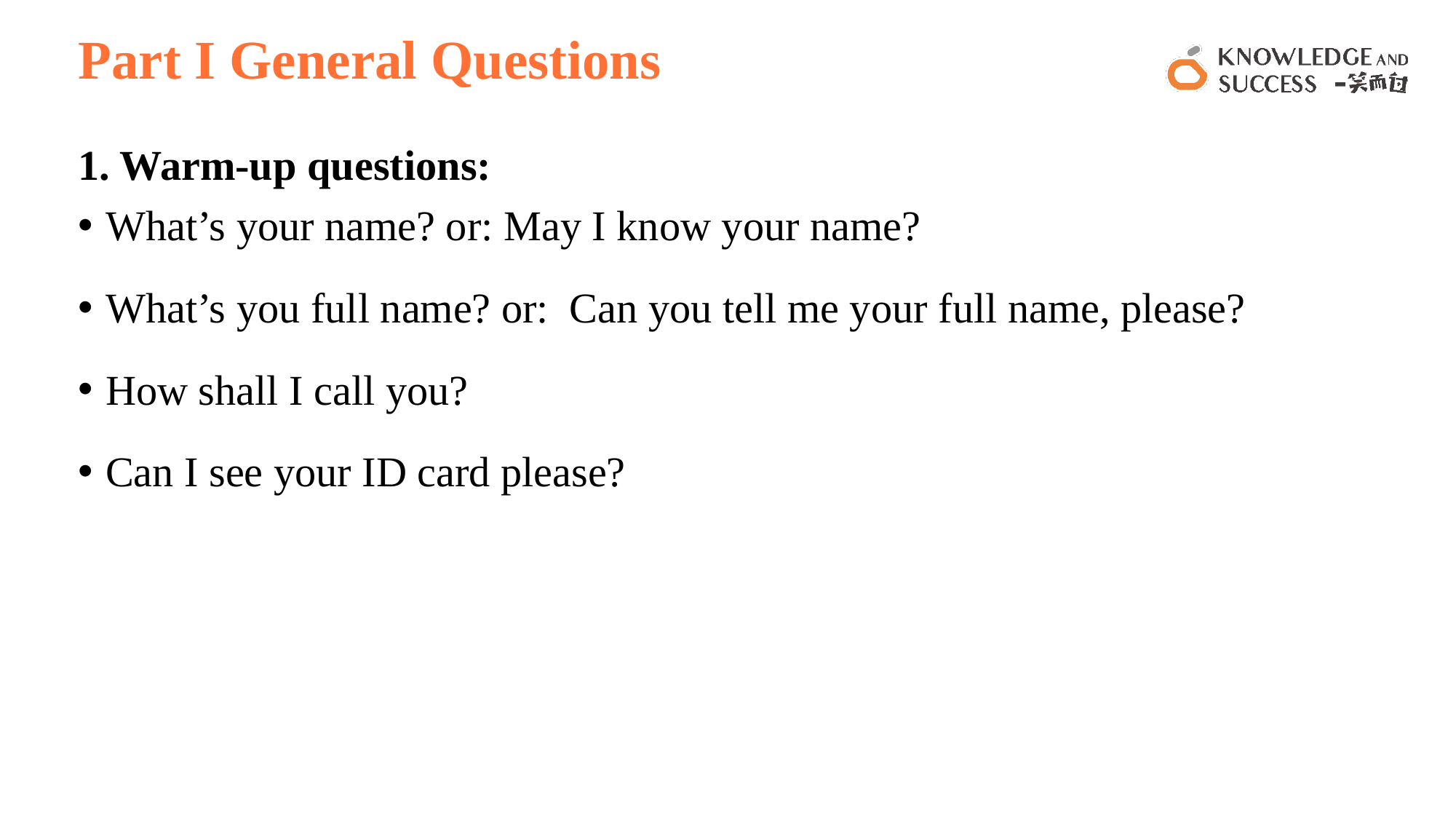

# Part I General Questions
1. Warm-up questions:
What’s your name? or: May I know your name?
What’s you full name? or:  Can you tell me your full name, please?
How shall I call you?
Can I see your ID card please?